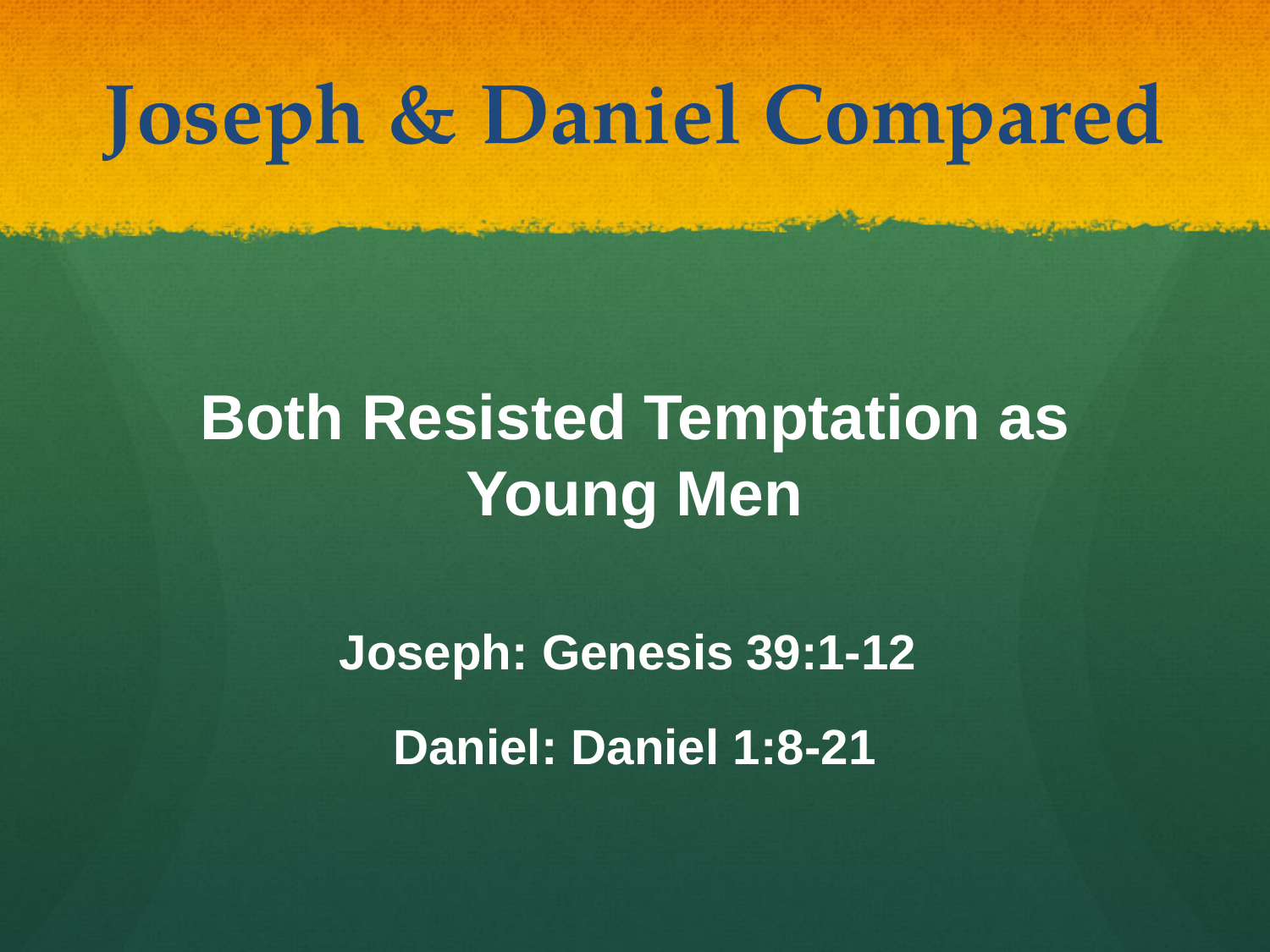

# Joseph & Daniel Compared
Both Resisted Temptation as Young Men

Joseph: Genesis 39:1-12
Daniel: Daniel 1:8-21